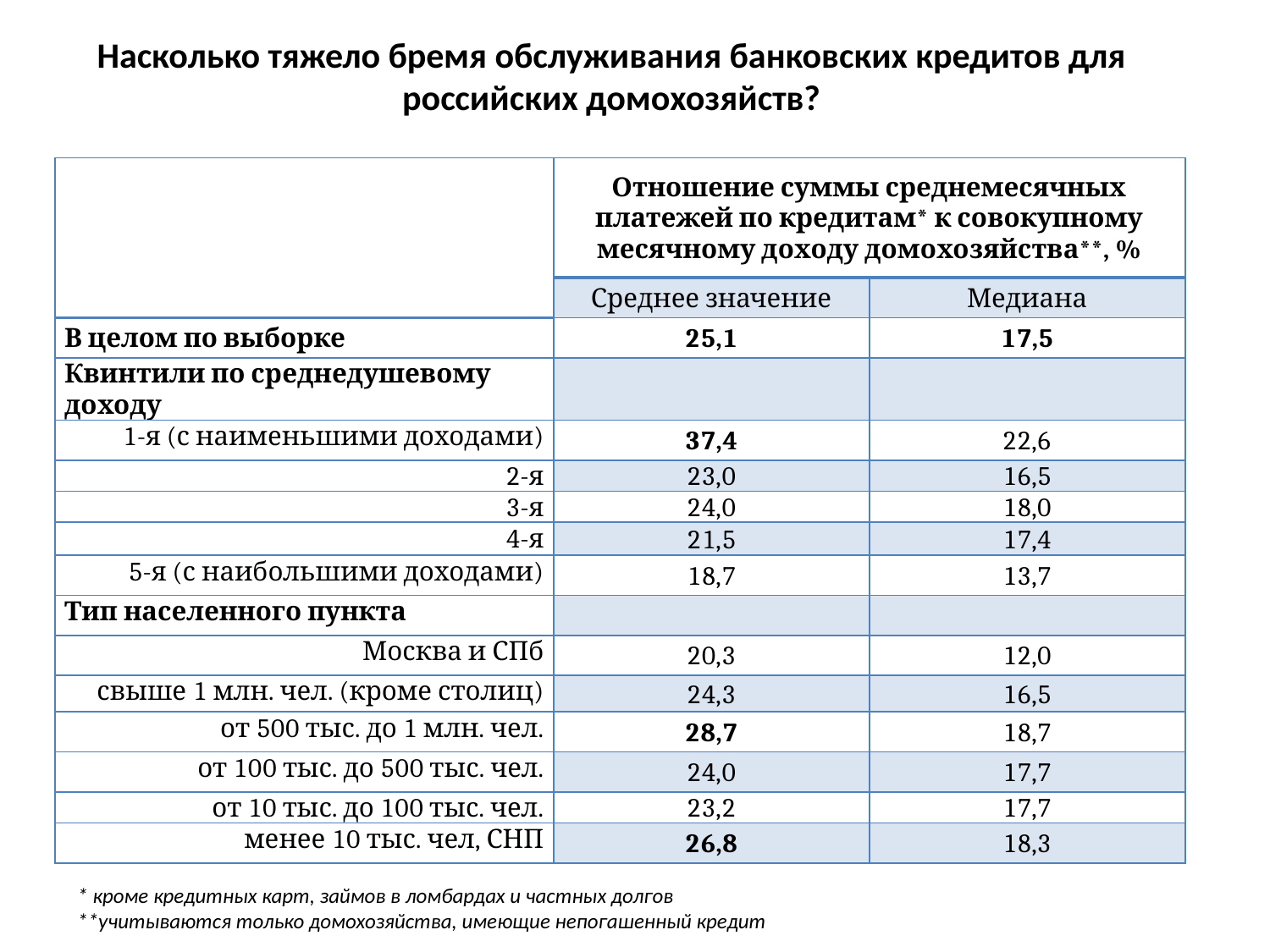

# Насколько тяжело бремя обслуживания банковских кредитов для российских домохозяйств?
|  | Отношение суммы среднемесячных платежей по кредитам\* к совокупному месячному доходу домохозяйства\*\*, % |  |
| --- | --- | --- |
|  | Среднее значение | Медиана |
| В целом по выборке | 25,1 | 17,5 |
| Квинтили по среднедушевому доходу |  |  |
| 1-я (с наименьшими доходами) | 37,4 | 22,6 |
| 2-я | 23,0 | 16,5 |
| 3-я | 24,0 | 18,0 |
| 4-я | 21,5 | 17,4 |
| 5-я (с наибольшими доходами) | 18,7 | 13,7 |
| Тип населенного пункта |  |  |
| Москва и СПб | 20,3 | 12,0 |
| свыше 1 млн. чел. (кроме столиц) | 24,3 | 16,5 |
| от 500 тыс. до 1 млн. чел. | 28,7 | 18,7 |
| от 100 тыс. до 500 тыс. чел. | 24,0 | 17,7 |
| от 10 тыс. до 100 тыс. чел. | 23,2 | 17,7 |
| менее 10 тыс. чел, СНП | 26,8 | 18,3 |
* кроме кредитных карт, займов в ломбардах и частных долгов
**учитываются только домохозяйства, имеющие непогашенный кредит